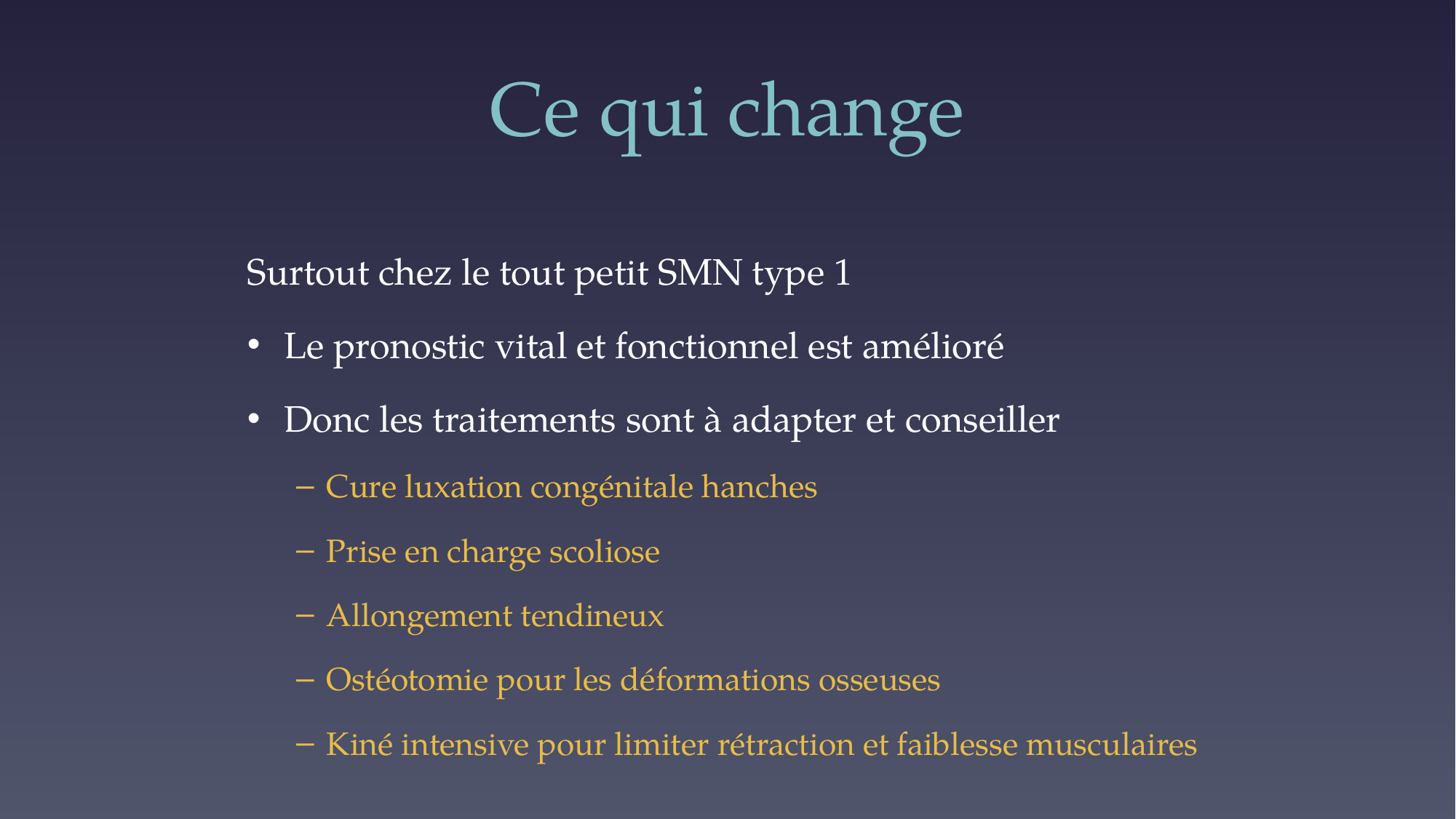

# Ce qui change
Surtout chez le tout petit SMN type 1
Le pronostic vital et fonctionnel est amélioré
Donc les traitements sont à adapter et conseiller
Cure luxation congénitale hanches
Prise en charge scoliose
Allongement tendineux
Ostéotomie pour les déformations osseuses
Kiné intensive pour limiter rétraction et faiblesse musculaires